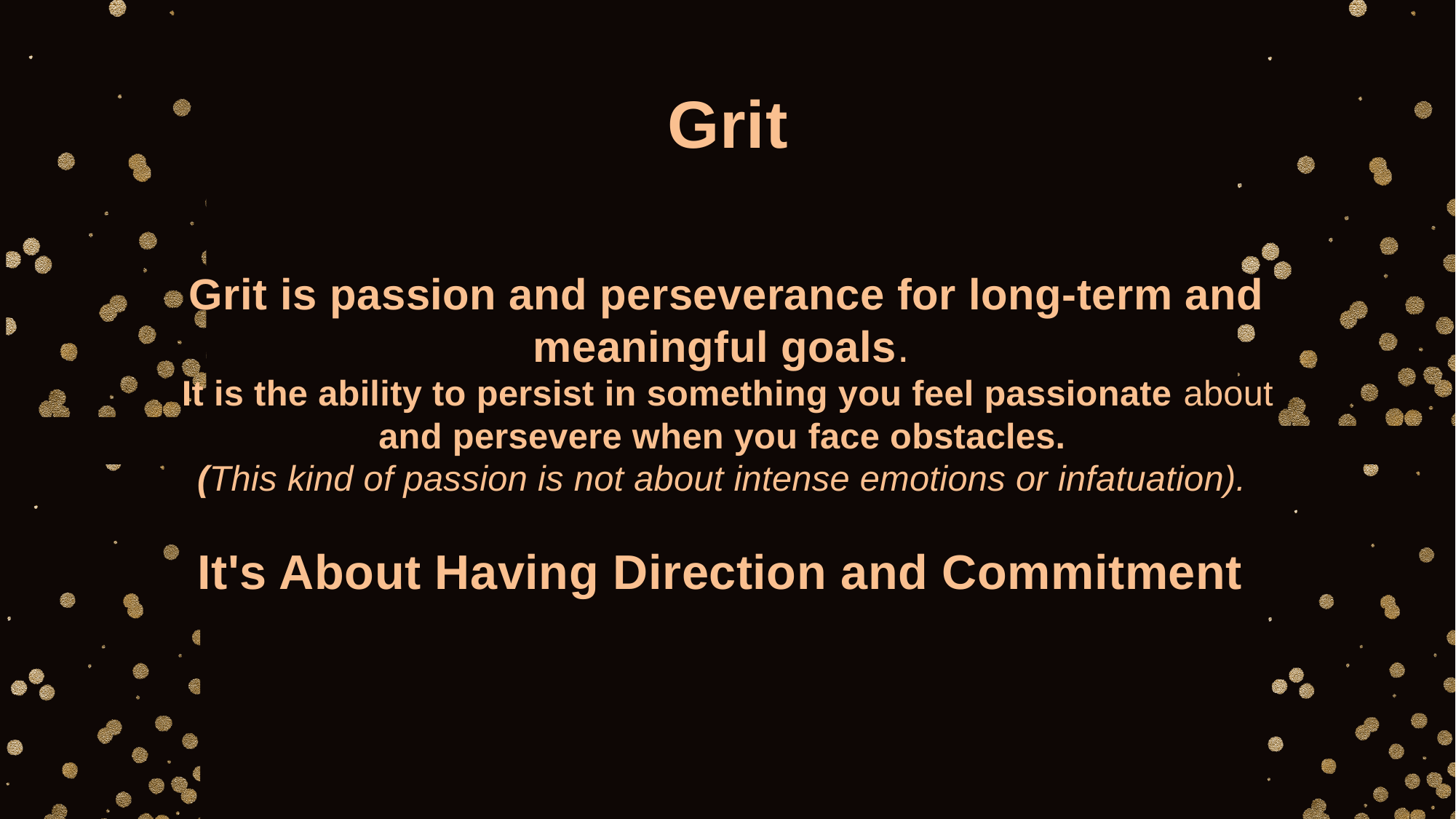

Grit
Grit is passion and perseverance for long-term and meaningful goals.
It is the ability to persist in something you feel passionate about and persevere when you face obstacles.
(This kind of passion is not about intense emotions or infatuation).

It's About Having Direction and Commitment